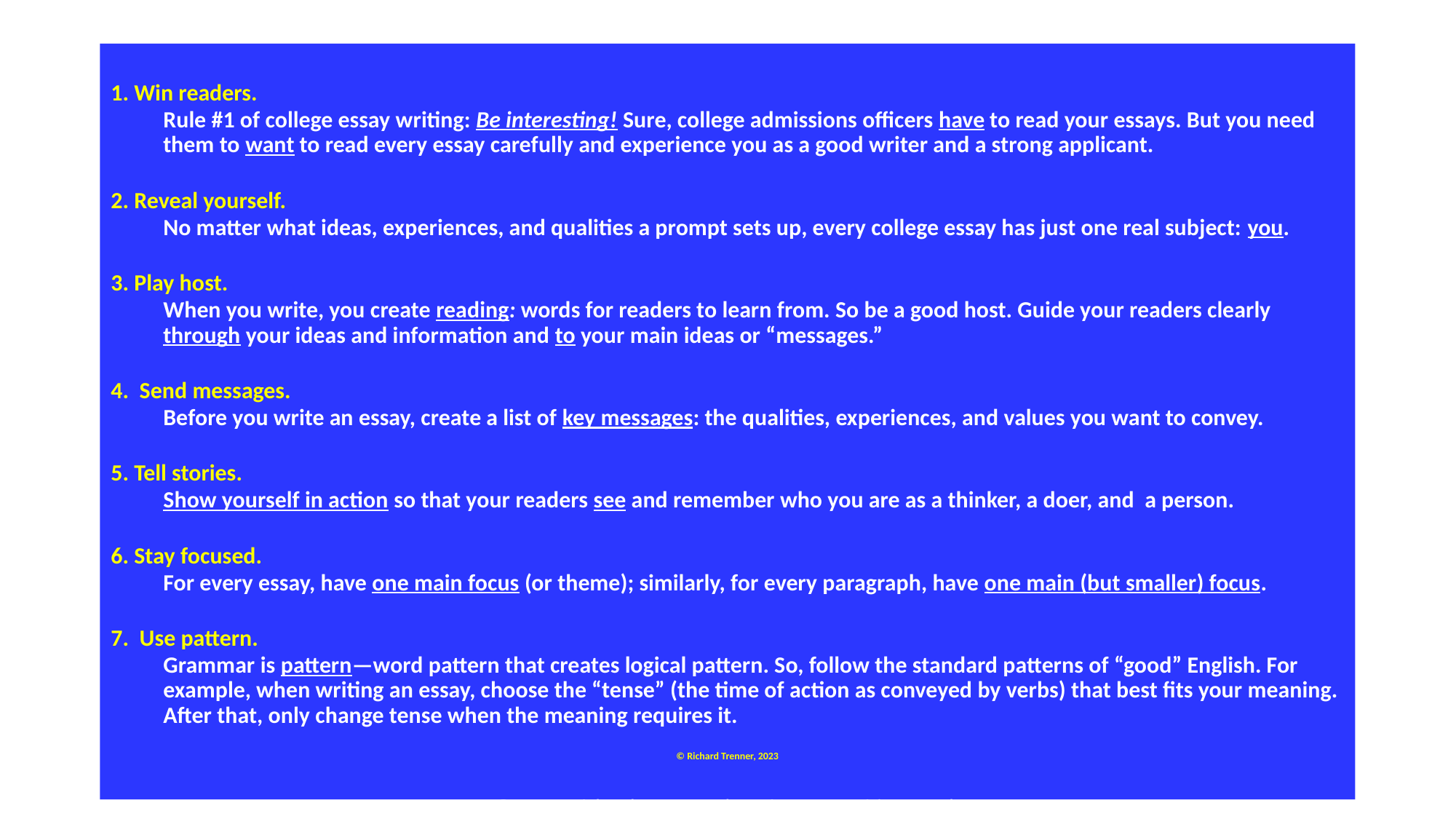

1. Win readers.
Rule #1 of college essay writing: Be interesting! Sure, college admissions officers have to read your essays. But you need them to want to read every essay carefully and experience you as a good writer and a strong applicant.

2. Reveal yourself.
No matter what ideas, experiences, and qualities a prompt sets up, every college essay has just one real subject: you.

3. Play host.
When you write, you create reading: words for readers to learn from. So be a good host. Guide your readers clearly through your ideas and information and to your main ideas or “messages.”

4.  Send messages.
Before you write an essay, create a list of key messages: the qualities, experiences, and values you want to convey.

5. Tell stories.
Show yourself in action so that your readers see and remember who you are as a thinker, a doer, and  a person.

6. Stay focused.
For every essay, have one main focus (or theme); similarly, for every paragraph, have one main (but smaller) focus.

7.  Use pattern.
Grammar is pattern—word pattern that creates logical pattern. So, follow the standard patterns of “good” English. For example, when writing an essay, choose the “tense” (the time of action as conveyed by verbs) that best fits your meaning. After that, only change tense when the meaning requires it.
© Richard Trenner, 2023

© 2023, Richard Trenner, The Princeton Writing Coach